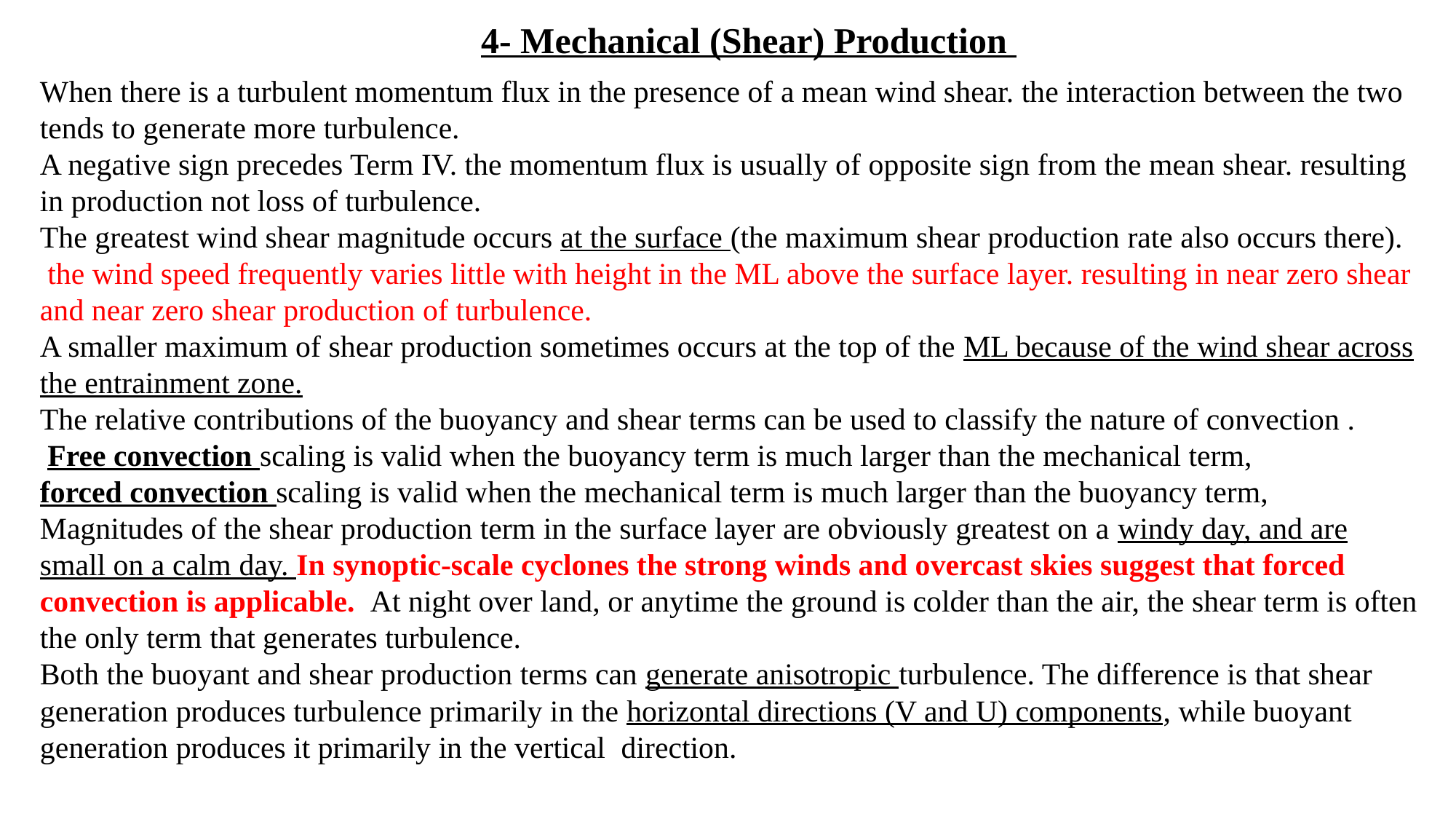

4- Mechanical (Shear) Production
When there is a turbulent momentum flux in the presence of a mean wind shear. the interaction between the two tends to generate more turbulence.
A negative sign precedes Term IV. the momentum flux is usually of opposite sign from the mean shear. resulting in production not loss of turbulence.
The greatest wind shear magnitude occurs at the surface (the maximum shear production rate also occurs there).
 the wind speed frequently varies little with height in the ML above the surface layer. resulting in near zero shear and near zero shear production of turbulence.
A smaller maximum of shear production sometimes occurs at the top of the ML because of the wind shear across the entrainment zone.
The relative contributions of the buoyancy and shear terms can be used to classify the nature of convection .
 Free convection scaling is valid when the buoyancy term is much larger than the mechanical term,
forced convection scaling is valid when the mechanical term is much larger than the buoyancy term,
Magnitudes of the shear production term in the surface layer are obviously greatest on a windy day, and are small on a calm day. In synoptic-scale cyclones the strong winds and overcast skies suggest that forced convection is applicable.  At night over land, or anytime the ground is colder than the air, the shear term is often the only term that generates turbulence.
Both the buoyant and shear production terms can generate anisotropic turbulence. The difference is that shear generation produces turbulence primarily in the horizontal directions (V and U) components, while buoyant generation produces it primarily in the vertical  direction.